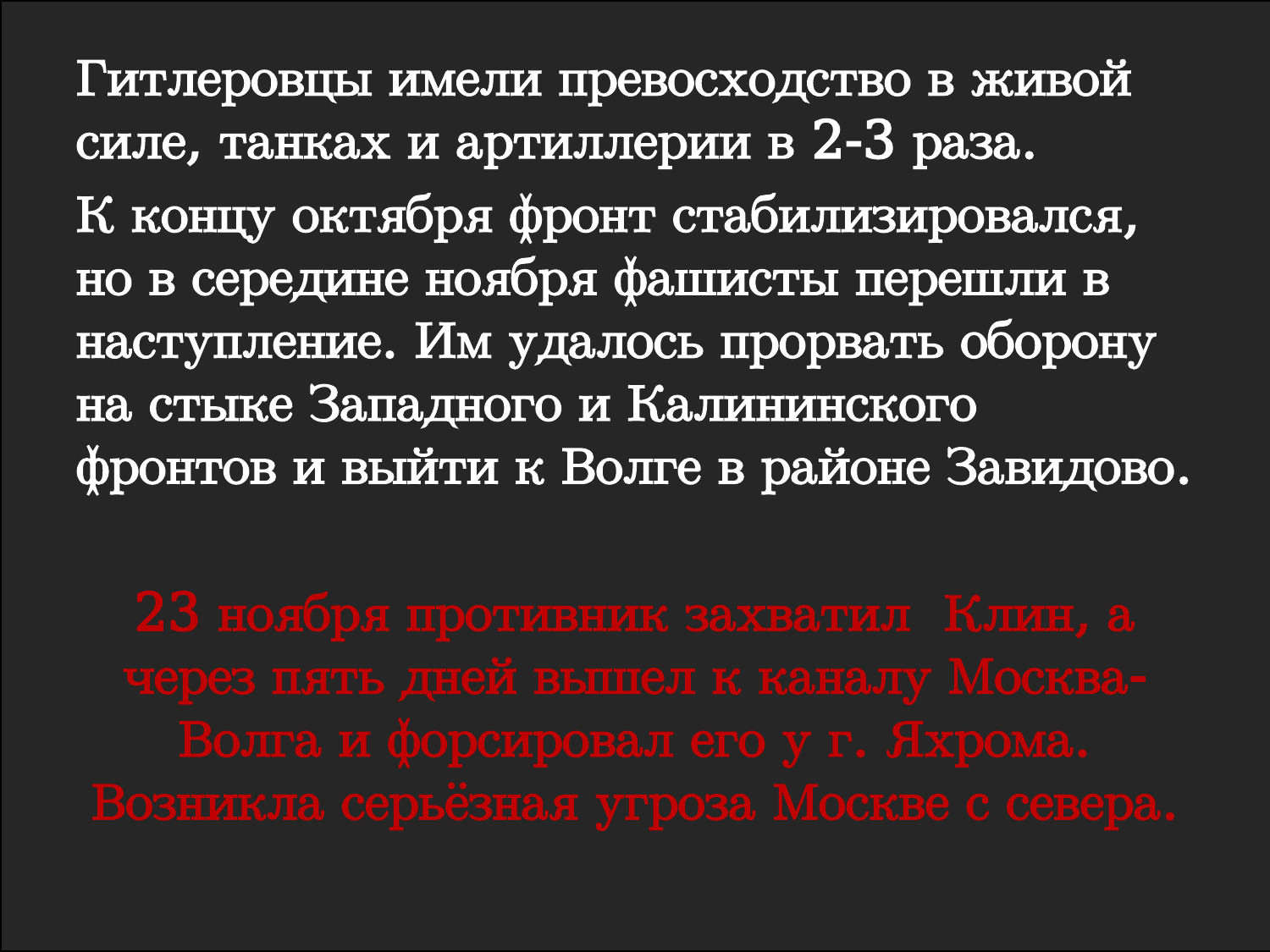

Гитлеровцы имели превосходство в живой силе, танках и артиллерии в 2-3 раза.
К концу октября фронт стабилизировался, но в середине ноября фашисты перешли в наступление. Им удалось прорвать оборону на стыке Западного и Калининского фронтов и выйти к Волге в районе Завидово.

23 ноября противник захватил  Клин, а через пять дней вышел к каналу Москва-Волга и форсировал его у г. Яхрома. Возникла серьёзная угроза Москве с севера.